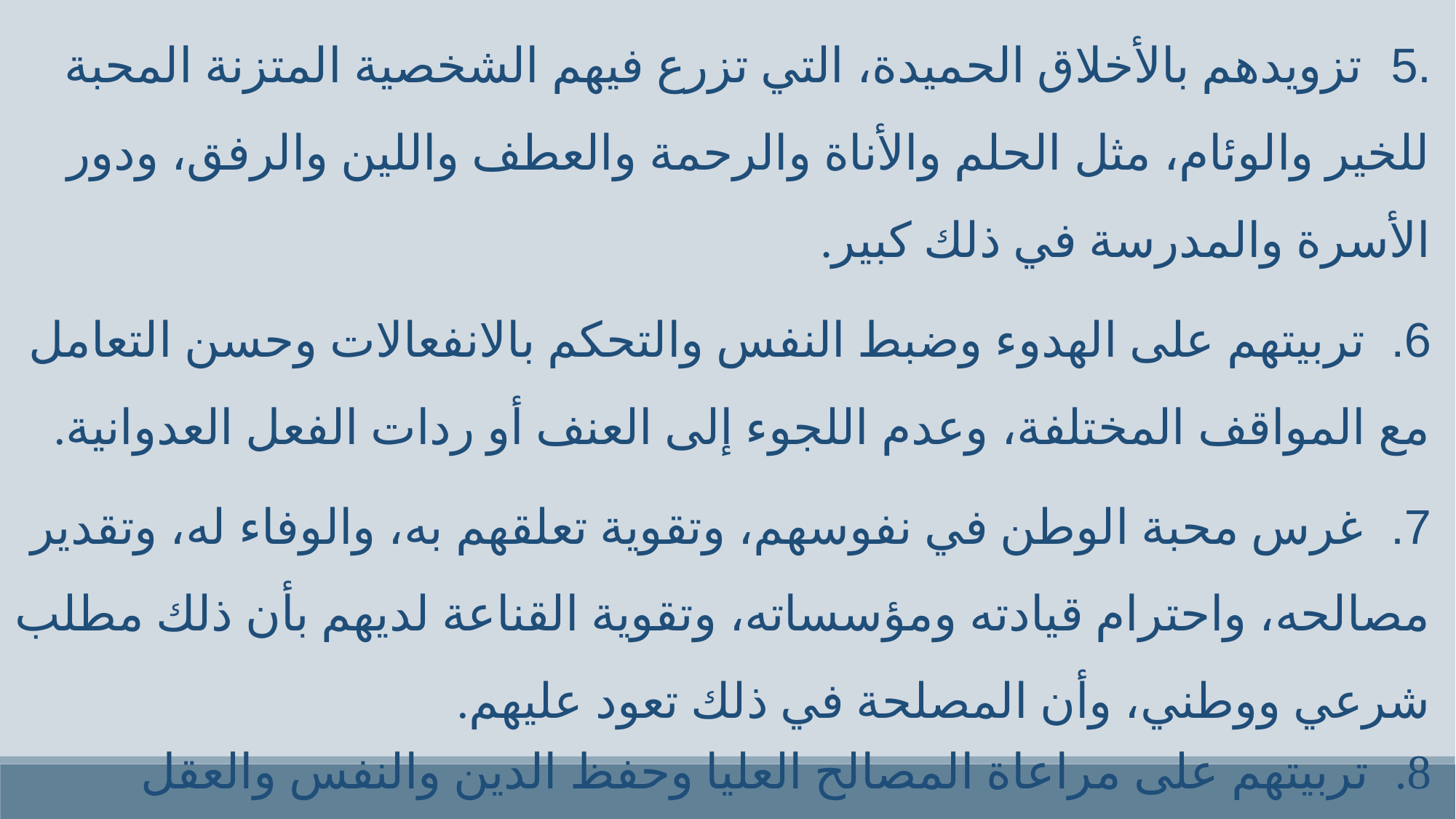

.5  تزويدهم بالأخلاق الحميدة، التي تزرع فيهم الشخصية المتزنة المحبة للخير والوئام، مثل الحلم والأناة والرحمة والعطف واللين والرفق، ودور الأسرة والمدرسة في ذلك كبير.
6.  تربيتهم على الهدوء وضبط النفس والتحكم بالانفعالات وحسن التعامل مع المواقف المختلفة، وعدم اللجوء إلى العنف أو ردات الفعل العدوانية.
7.  غرس محبة الوطن في نفوسهم، وتقوية تعلقهم به، والوفاء له، وتقدير مصالحه، واحترام قيادته ومؤسساته، وتقوية القناعة لديهم بأن ذلك مطلب شرعي ووطني، وأن المصلحة في ذلك تعود عليهم.
8.  تربيتهم على مراعاة المصالح العليا وحفظ الدين والنفس والعقل